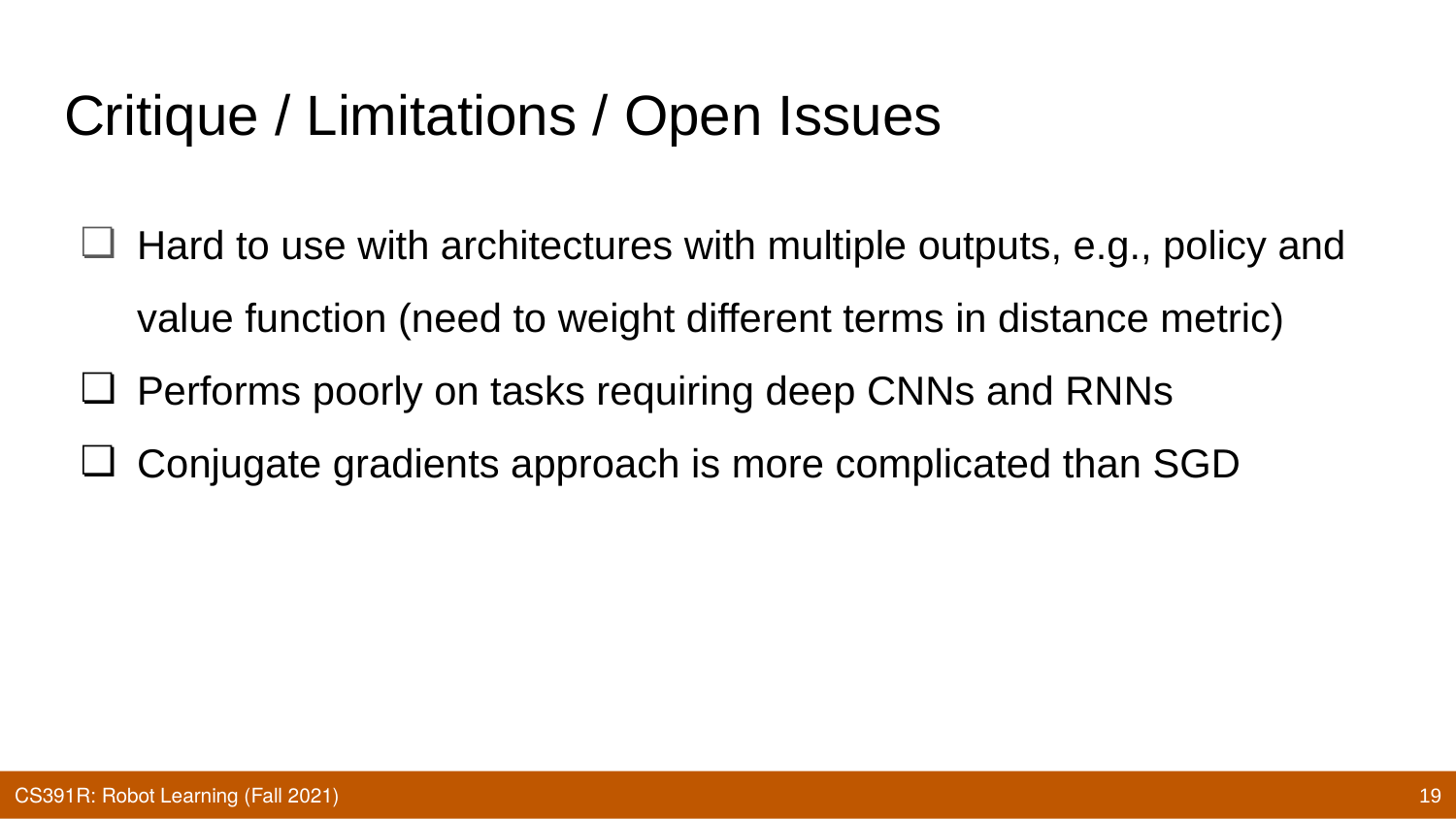

# Critique / Limitations / Open Issues
Hard to use with architectures with multiple outputs, e.g., policy and value function (need to weight different terms in distance metric)
Performs poorly on tasks requiring deep CNNs and RNNs
Conjugate gradients approach is more complicated than SGD

19